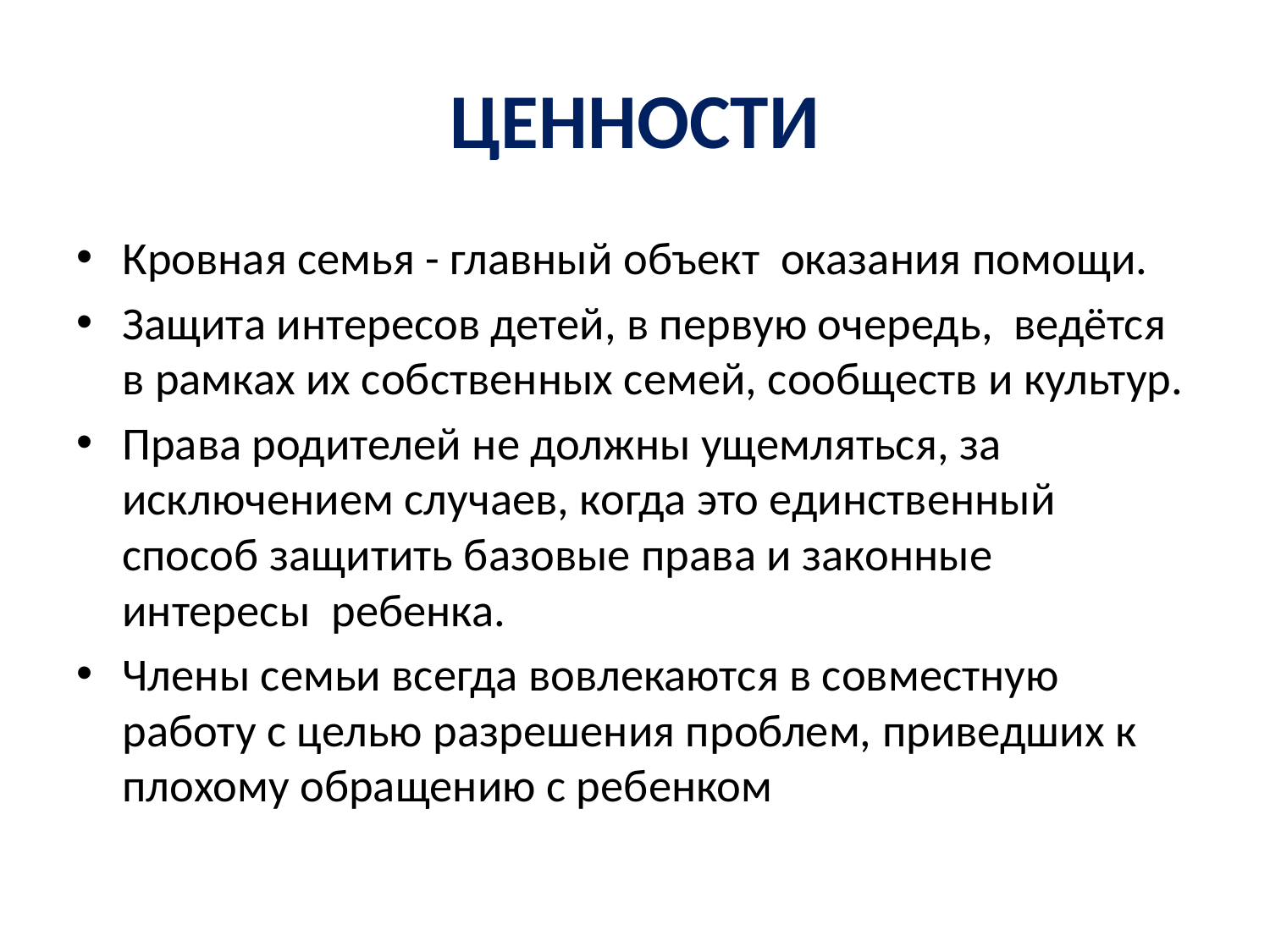

# ЦЕННОСТИ
Кровная семья - главный объект  оказания помощи.
Защита интересов детей, в первую очередь,  ведётся в рамках их собственных семей, сообществ и культур.
Права родителей не должны ущемляться, за исключением случаев, когда это единственный способ защитить базовые права и законные  интересы  ребенка.
Члены семьи всегда вовлекаются в совместную работу с целью разрешения проблем, приведших к плохому обращению с ребенком